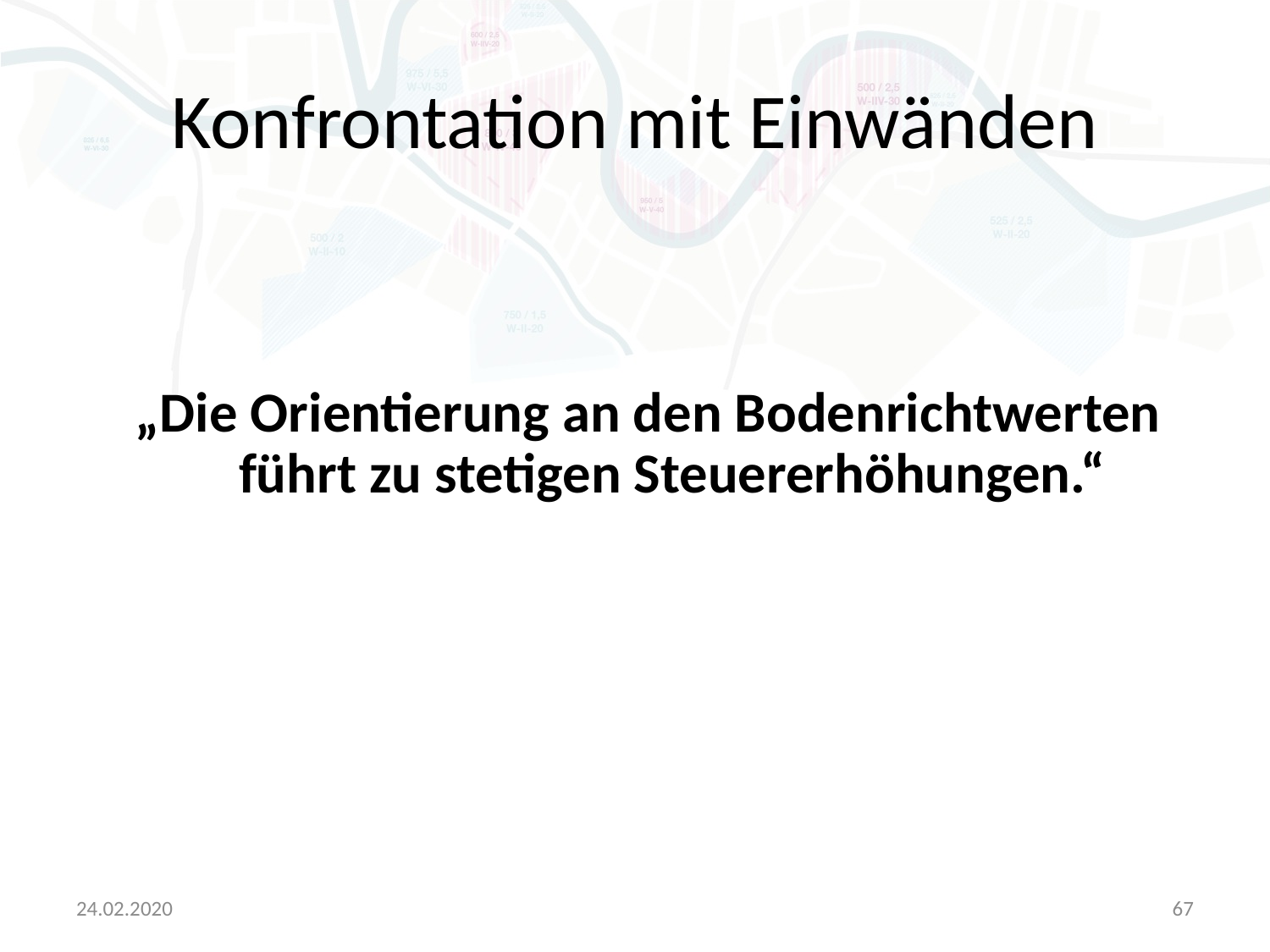

# Konfrontation mit Einwänden
„Die Orientierung an den Bodenrichtwerten führt zu stetigen Steuererhöhungen.“

24.02.2020
67